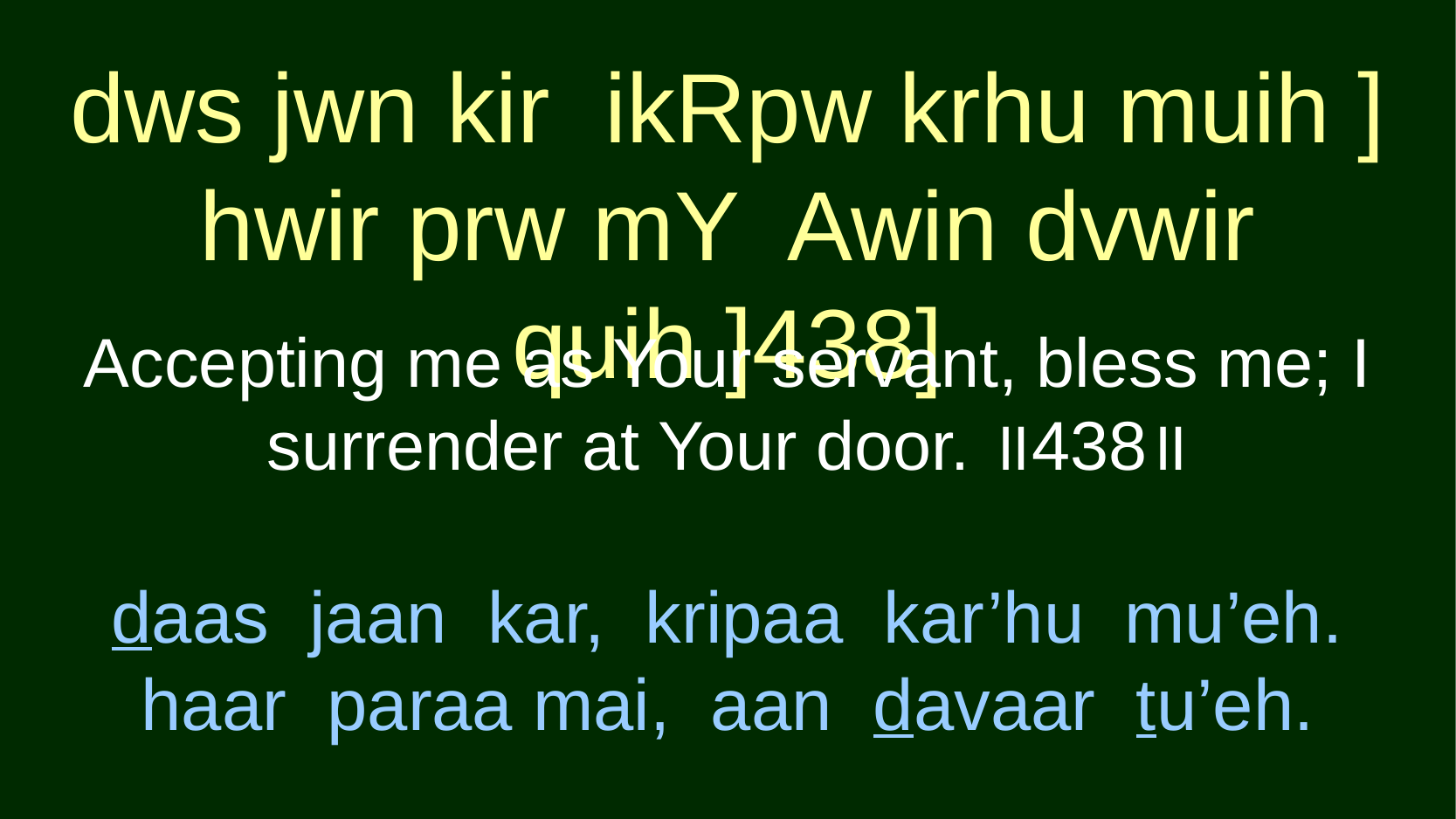

dws jwn kir  ikRpw krhu muih ]
hwir prw mY  Awin dvwir quih ]438]
Accepting me as Your servant, bless me; I surrender at Your door. ॥438॥
daas  jaan  kar,  kripaa  kar’hu  mu’eh.
haar  paraa mai,  aan  davaar  tu’eh.